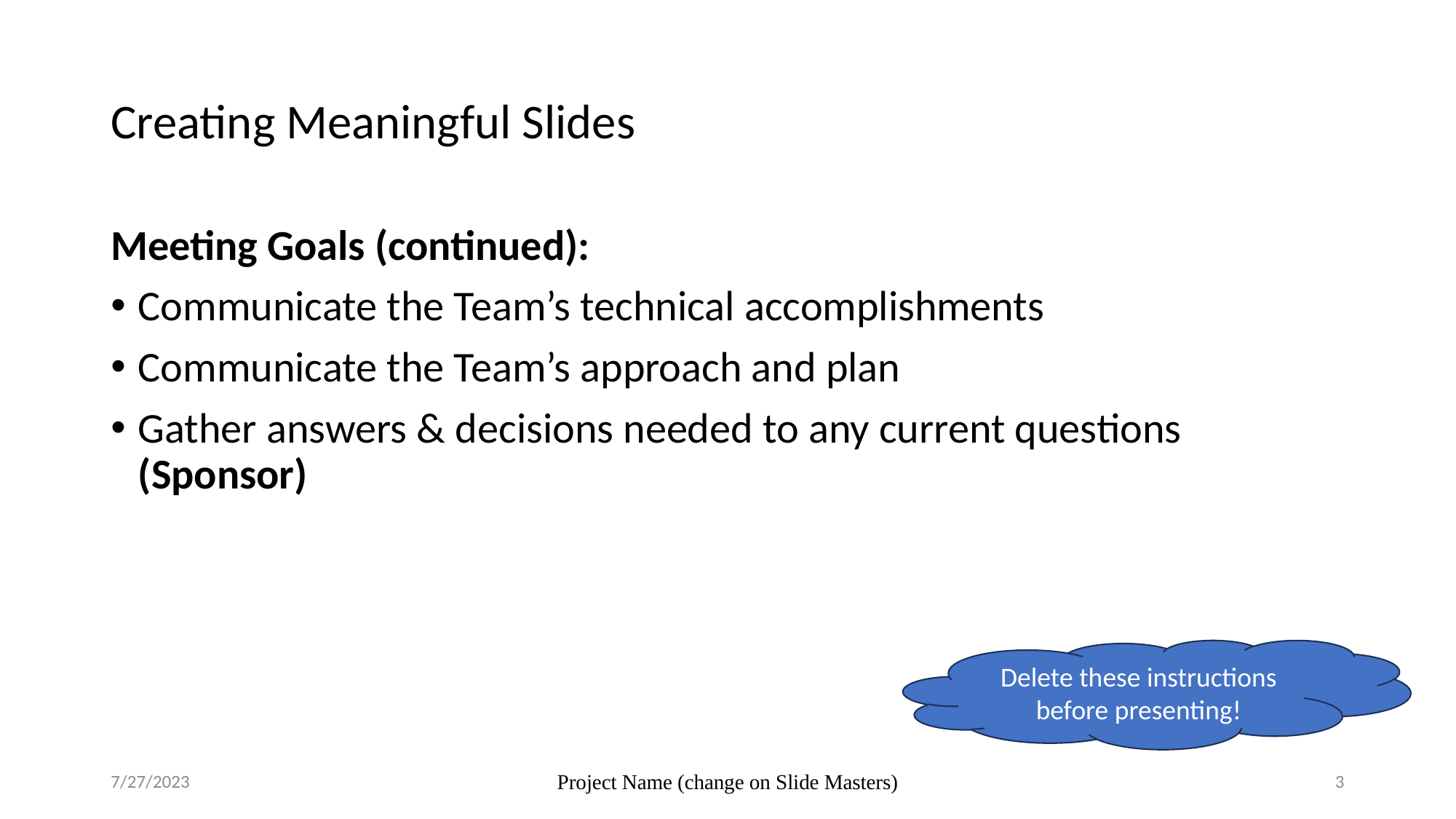

# Creating Meaningful Slides
Meeting Goals (continued):
Communicate the Team’s technical accomplishments
Communicate the Team’s approach and plan
Gather answers & decisions needed to any current questions (Sponsor)

Delete these instructions before presenting!
7/27/2023
Project Name (change on Slide Masters)
3